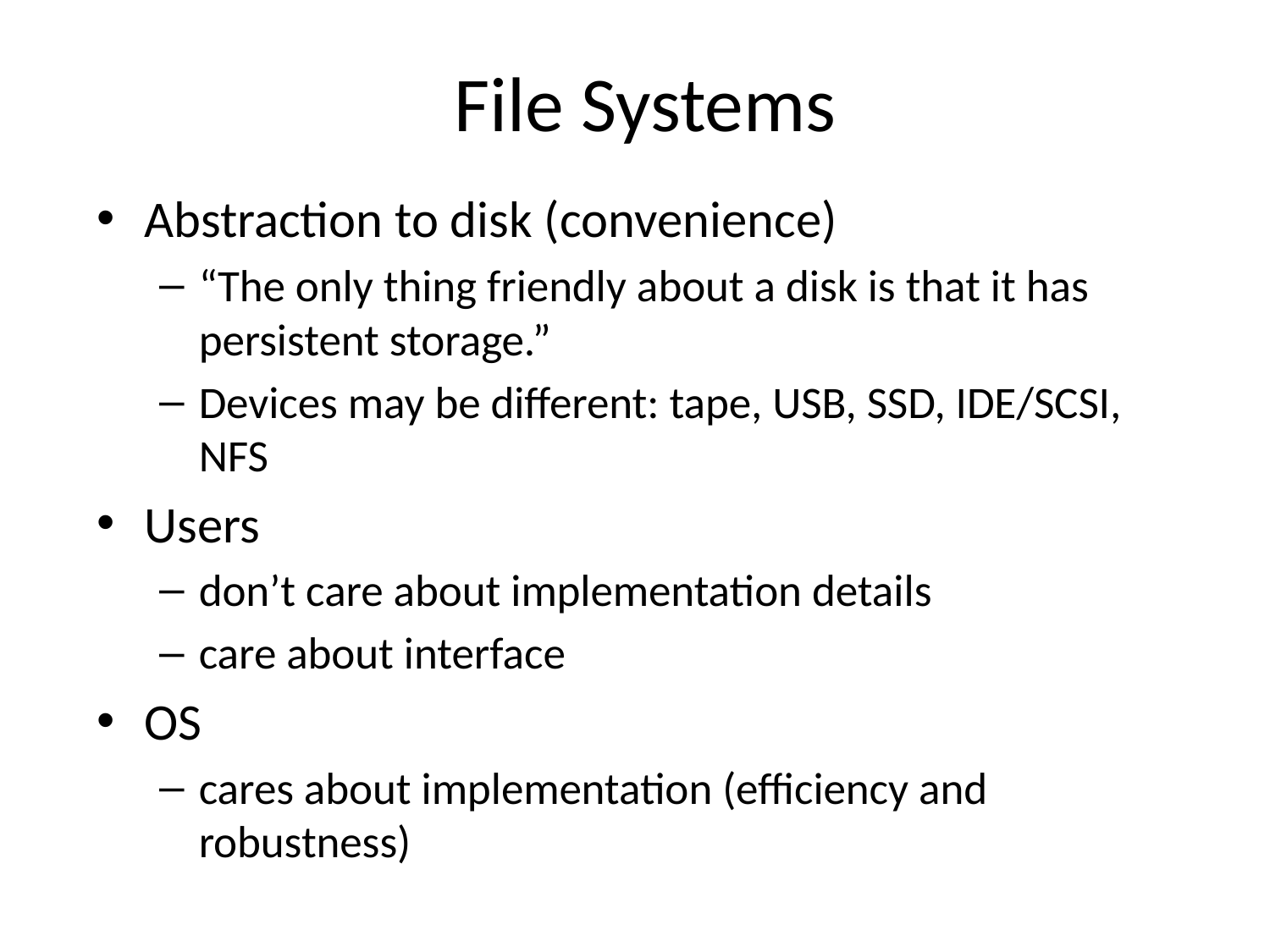

# File Systems
Abstraction to disk (convenience)
“The only thing friendly about a disk is that it has persistent storage.”
Devices may be different: tape, USB, SSD, IDE/SCSI, NFS
Users
don’t care about implementation details
care about interface
OS
cares about implementation (efficiency and robustness)